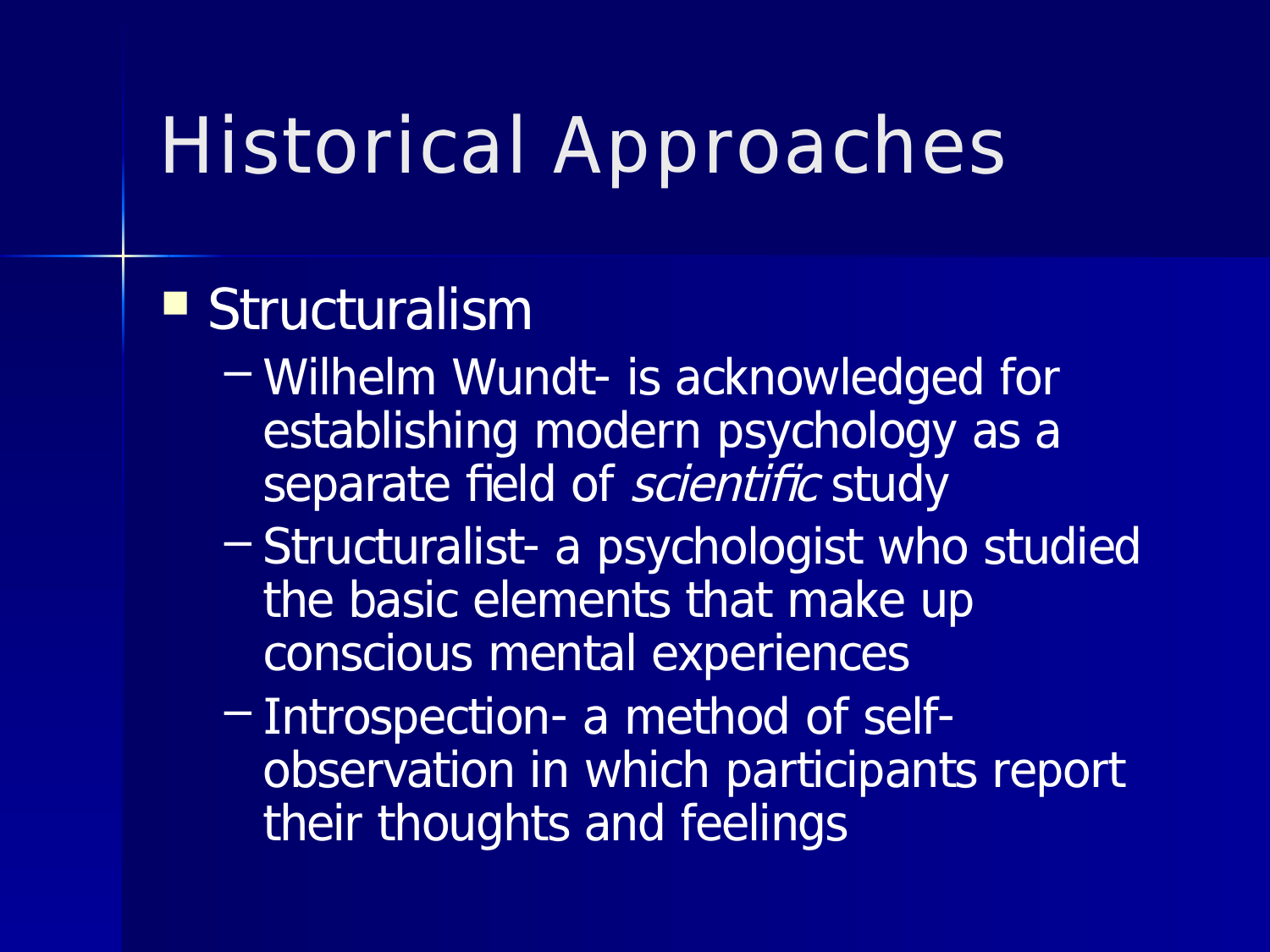

# Historical Approaches
Structuralism
Wilhelm Wundt- is acknowledged for establishing modern psychology as a separate field of scientific study
Structuralist- a psychologist who studied the basic elements that make up conscious mental experiences
Introspection- a method of self-observation in which participants report their thoughts and feelings